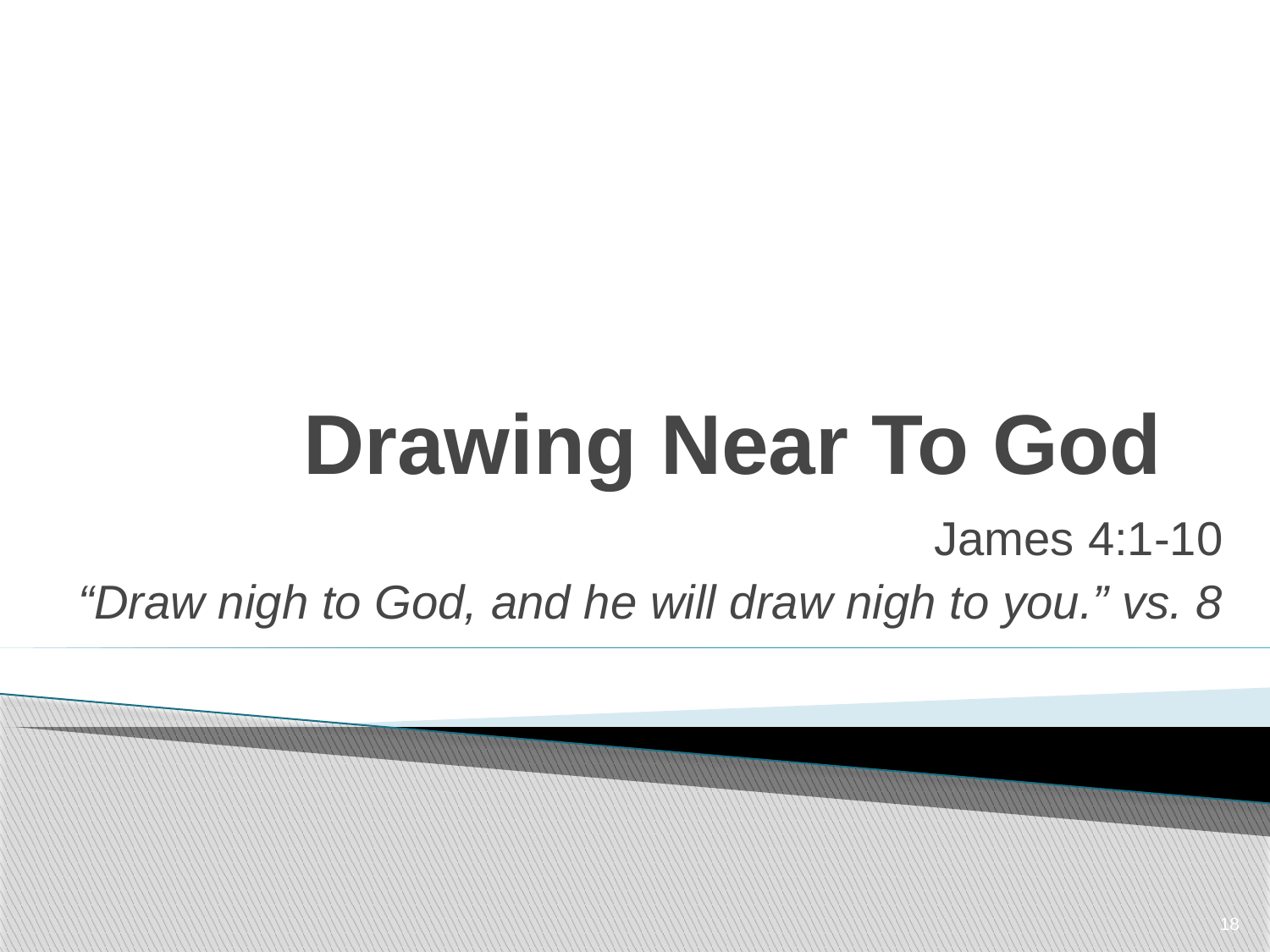

# Drawing Near To God
James 4:1-10
“Draw nigh to God, and he will draw nigh to you.” vs. 8

18